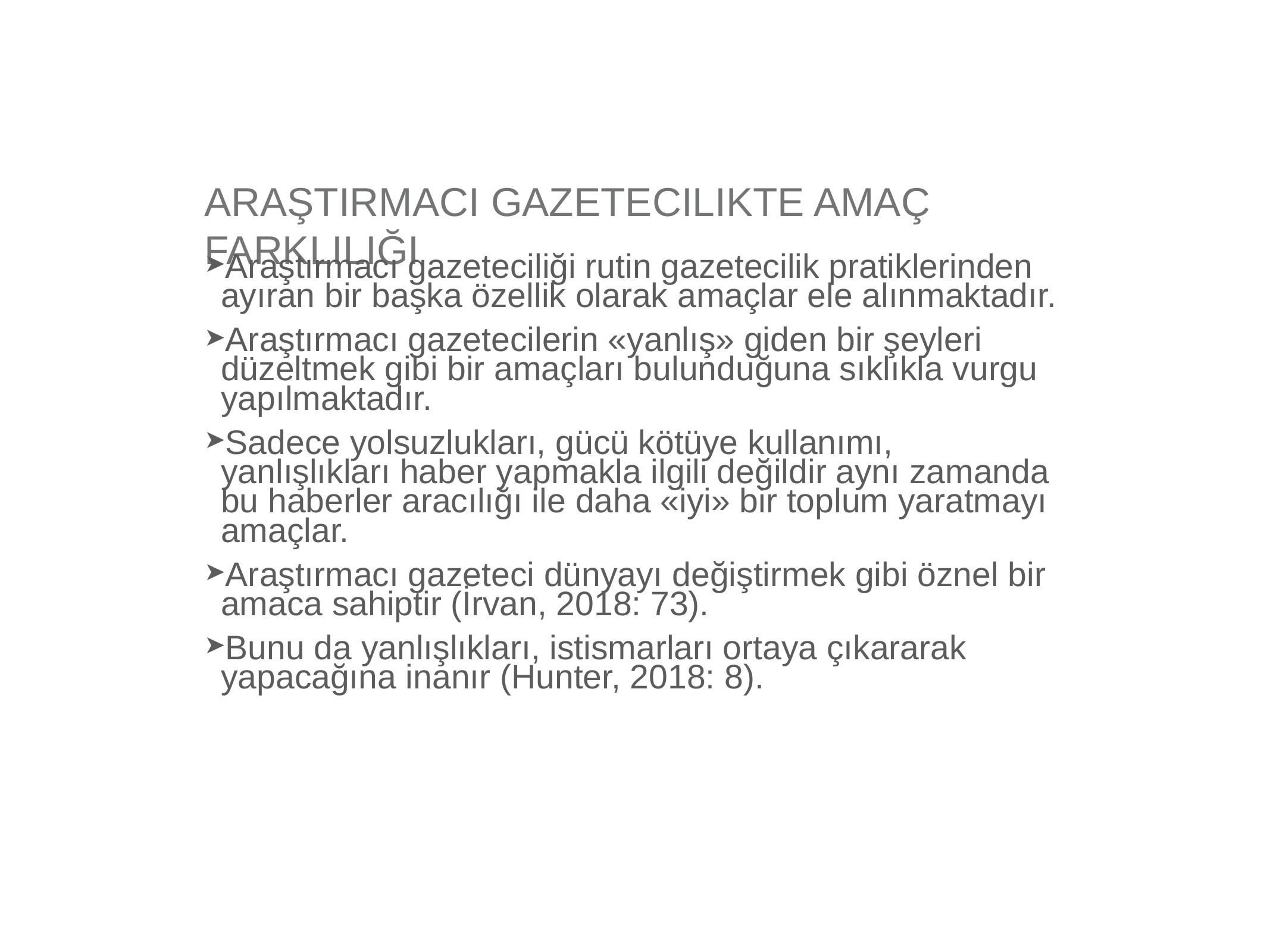

# Araştırmacı Gazetecilikte Amaç Farklılığı

Araştırmacı gazeteciliği rutin gazetecilik pratiklerinden ayıran bir başka özellik olarak amaçlar ele alınmaktadır.
Araştırmacı gazetecilerin «yanlış» giden bir şeyleri düzeltmek gibi bir amaçları bulunduğuna sıklıkla vurgu yapılmaktadır.
Sadece yolsuzlukları, gücü kötüye kullanımı, yanlışlıkları haber yapmakla ilgili değildir aynı zamanda bu haberler aracılığı ile daha «iyi» bir toplum yaratmayı amaçlar.
Araştırmacı gazeteci dünyayı değiştirmek gibi öznel bir amaca sahiptir (İrvan, 2018: 73).
Bunu da yanlışlıkları, istismarları ortaya çıkararak yapacağına inanır (Hunter, 2018: 8).